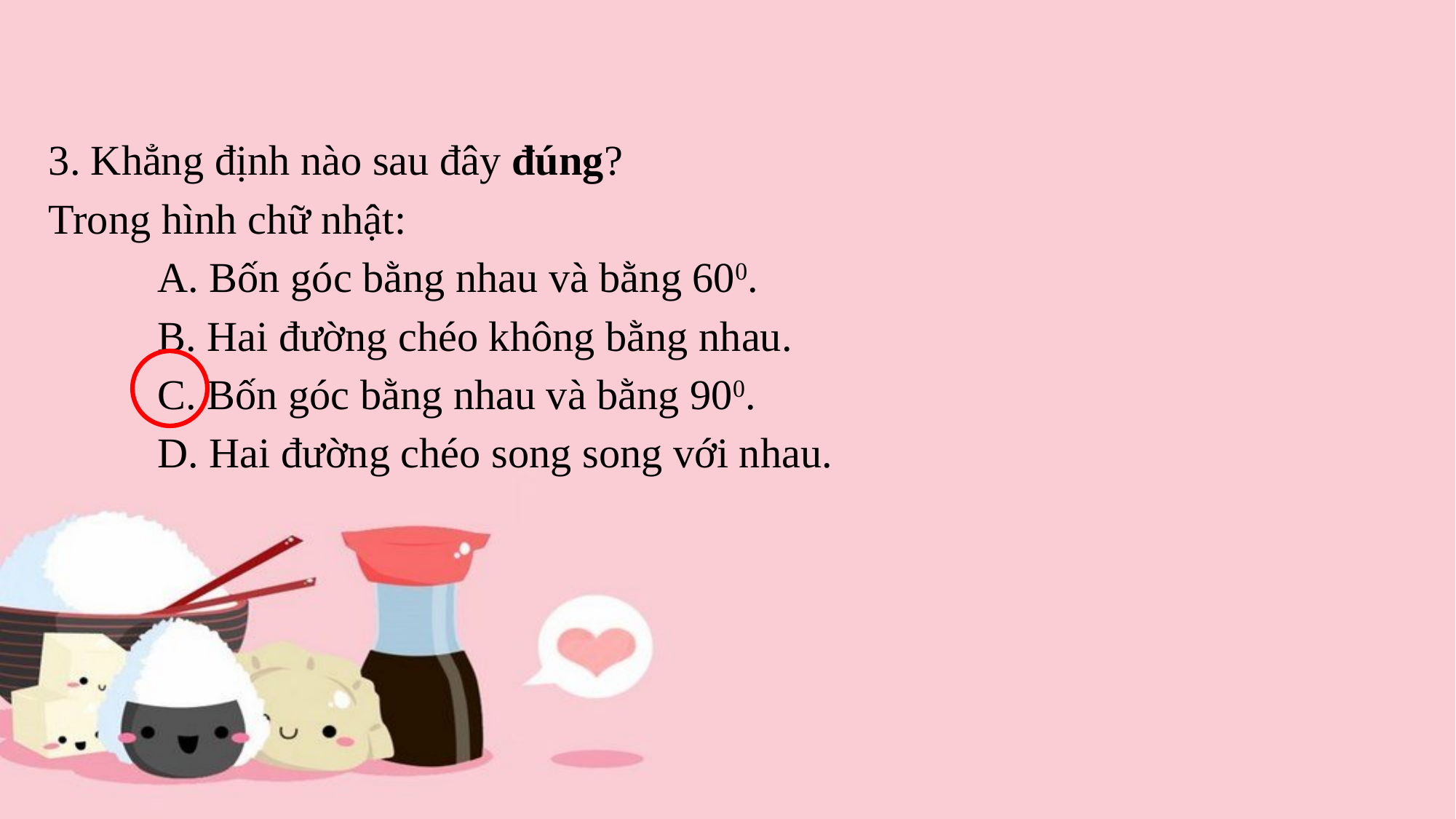

3. Khẳng định nào sau đây đúng?
Trong hình chữ nhật:
	A. Bốn góc bằng nhau và bằng 600.
	B. Hai đường chéo không bằng nhau.
	C. Bốn góc bằng nhau và bằng 900.
	D. Hai đường chéo song song với nhau.